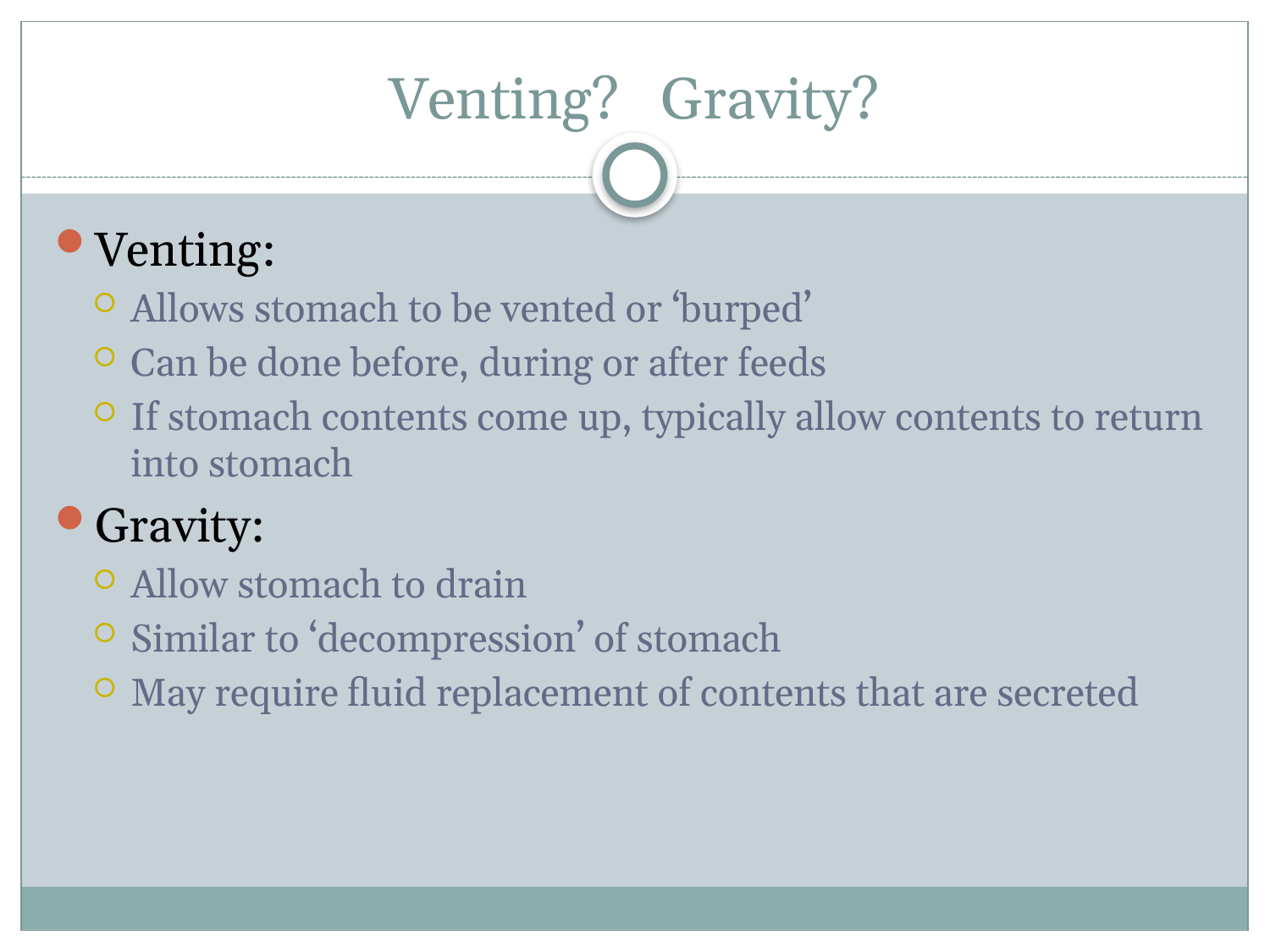

# Venting?   Gravity?
Venting:
Allows stomach to be vented or ‘burped’
Can be done before, during or after feeds
If stomach contents come up, typically allow contents to return into stomach
Gravity:
Allow stomach to drain
Similar to ‘decompression’ of stomach
May require fluid replacement of contents that are secreted